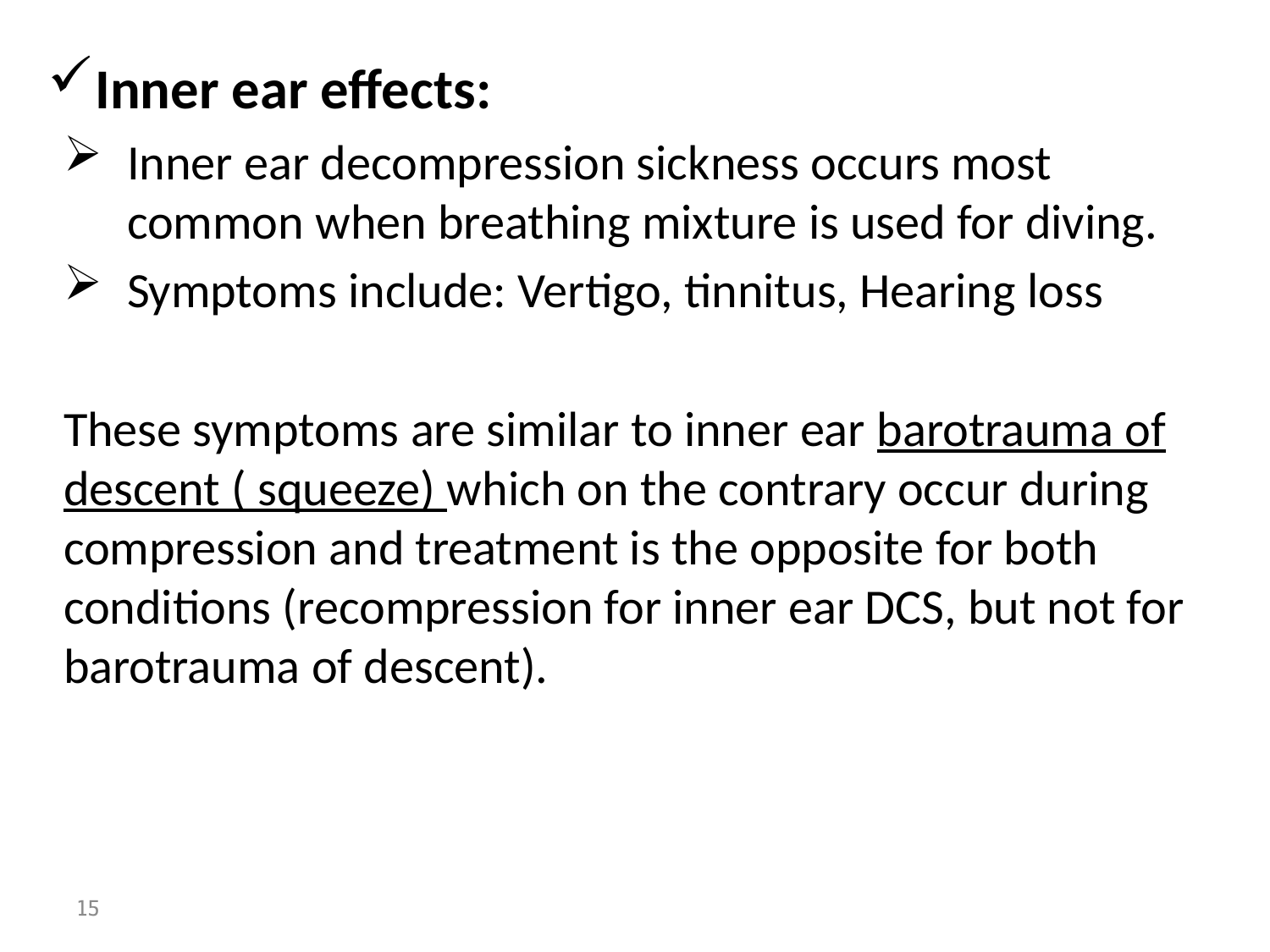

Inner ear effects:
Inner ear decompression sickness occurs most common when breathing mixture is used for diving.
Symptoms include: Vertigo, tinnitus, Hearing loss

These symptoms are similar to inner ear barotrauma of descent ( squeeze) which on the contrary occur during compression and treatment is the opposite for both conditions (recompression for inner ear DCS, but not for barotrauma of descent).
15